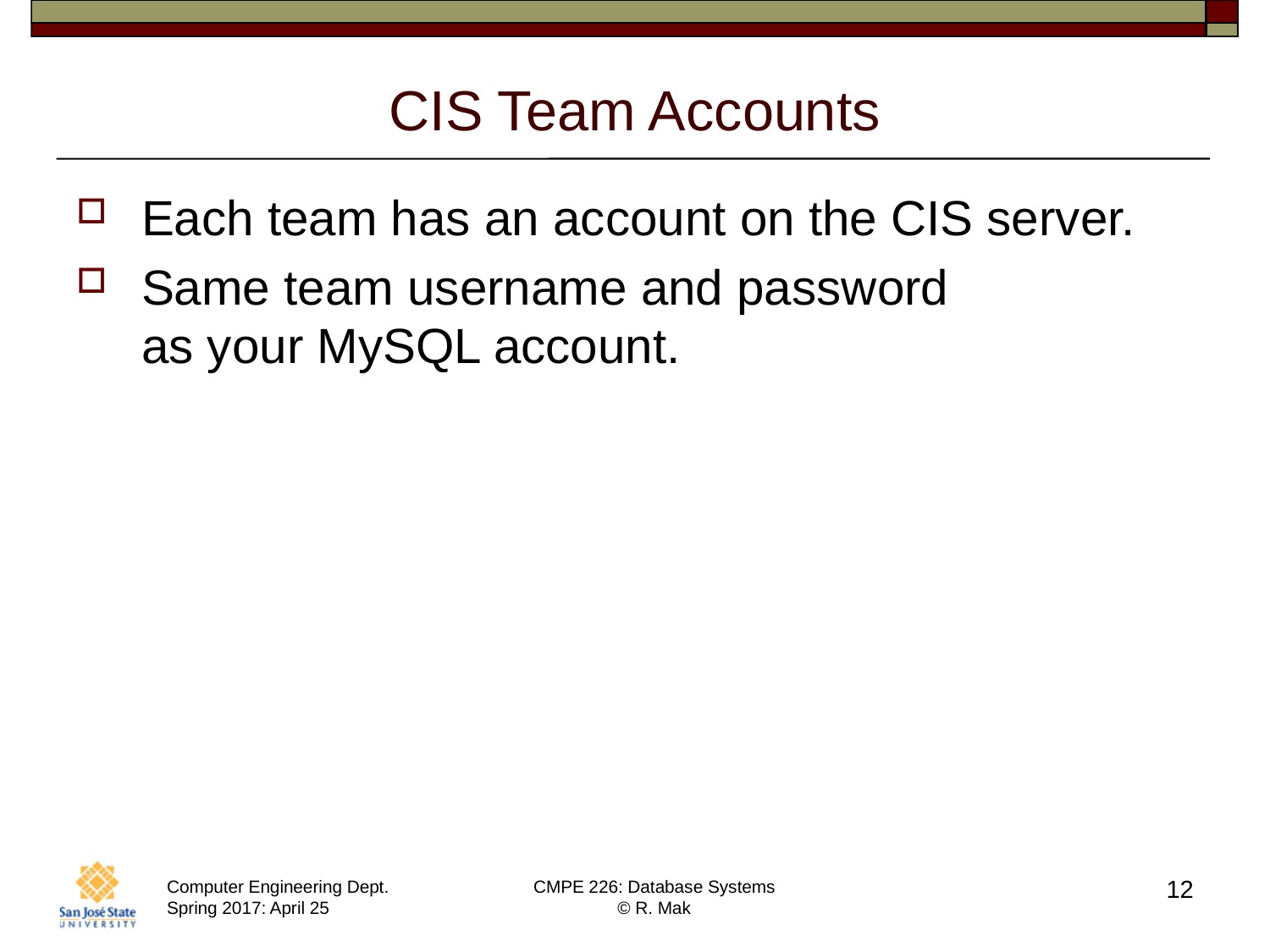

# CIS Team Accounts
Each team has an account on the CIS server.
Same team username and password
as your MySQL account.
12